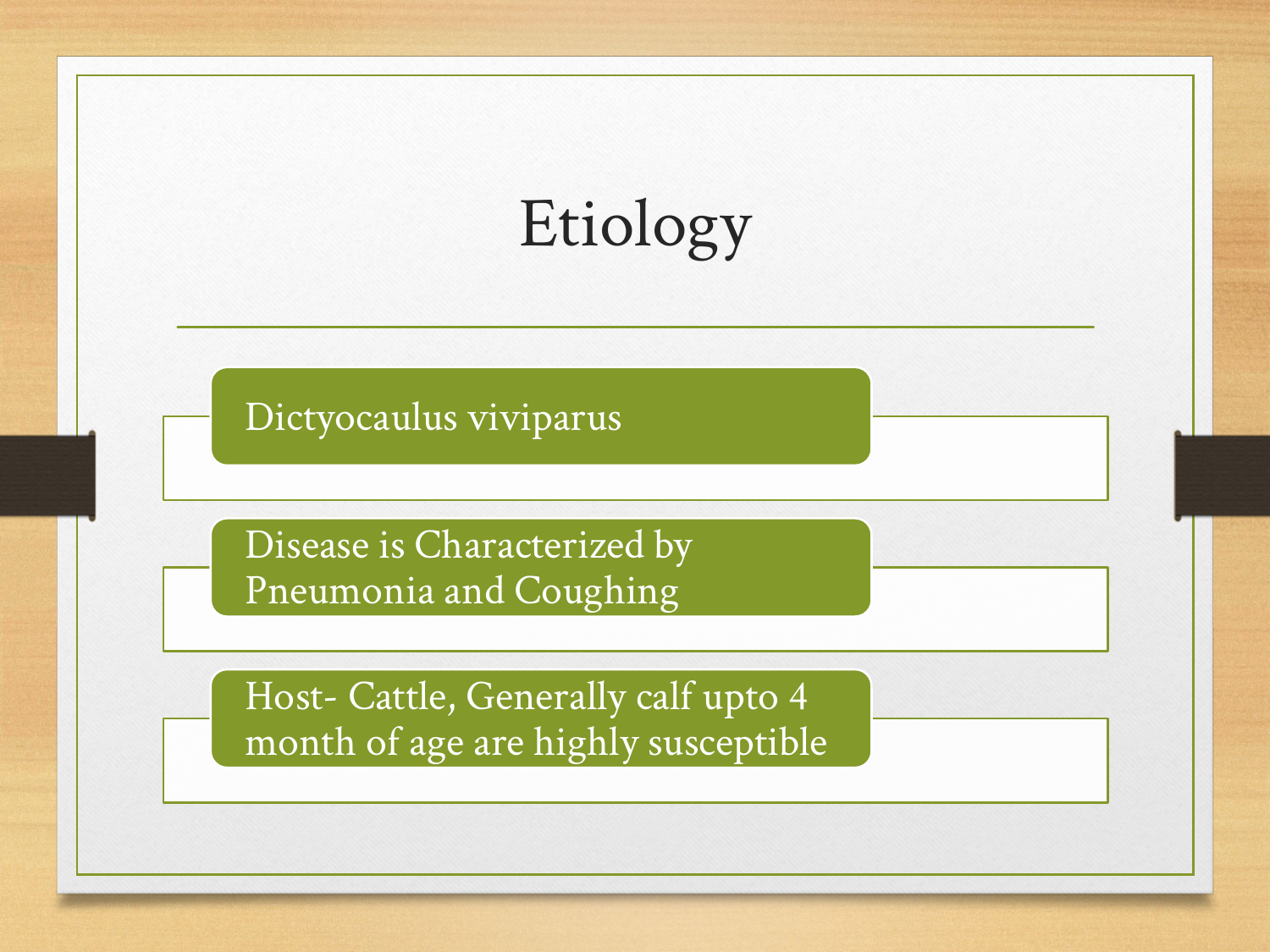

# Etiology
Dictyocaulus viviparus
Disease is Characterized by Pneumonia and Coughing
Host- Cattle, Generally calf upto 4 month of age are highly susceptible